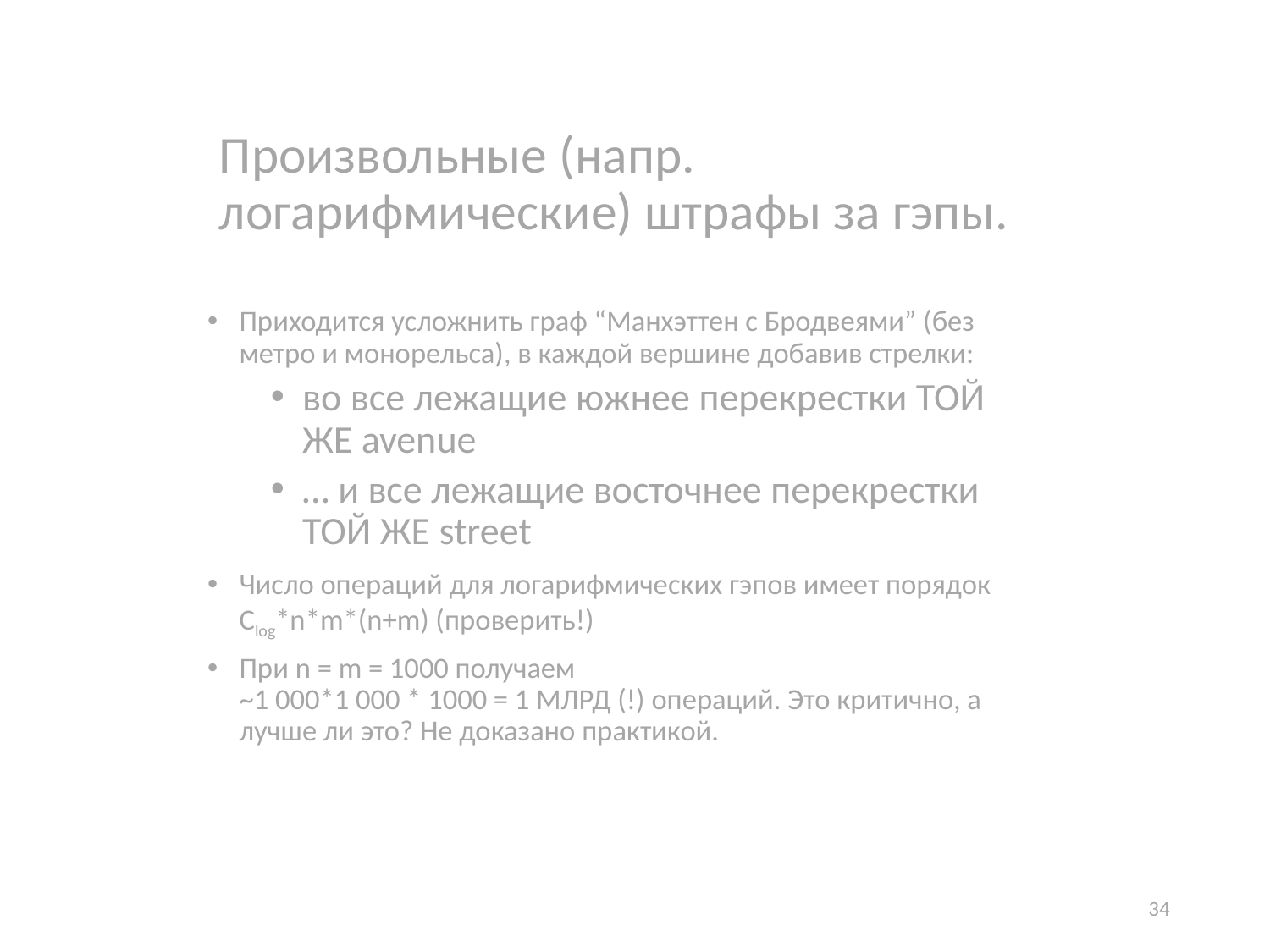

# Произвольные (напр. логарифмические) штрафы за гэпы.
Приходится усложнить граф “Манхэттен с Бродвеями” (без метро и монорельса), в каждой вершине добавив стрелки:
во все лежащие южнее перекрестки ТОЙ ЖЕ avenue
… и все лежащие восточнее перекрестки ТОЙ ЖЕ street
Число операций для логарифмических гэпов имеет порядок Clog*n*m*(n+m) (проверить!)
При n = m = 1000 получаем
~1 000*1 000 * 1000 = 1 МЛРД (!) операций. Это критично, а лучше ли это? Не доказано практикой.
34